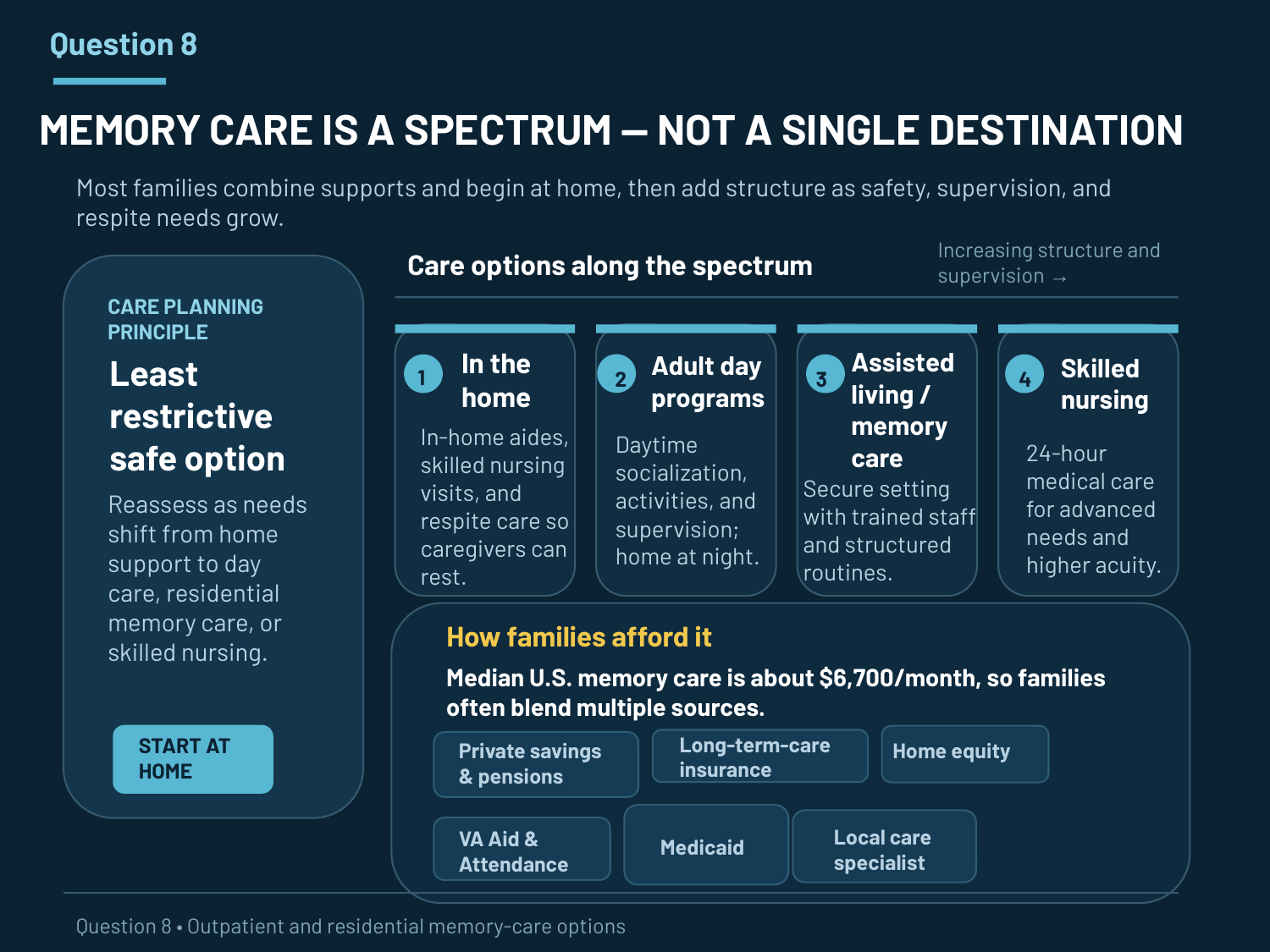

Question 8

MEMORY CARE IS A SPECTRUM — NOT A SINGLE DESTINATION
Most families combine supports and begin at home, then add structure as safety, supervision, and respite needs grow.
Increasing structure and supervision →
Care options along the spectrum

CARE PLANNING PRINCIPLE

In the home
Assisted living /
memory care
Adult day programs
Least restrictive
safe option
Skilled nursing

1
2
3
4
In-home aides, skilled nursing visits, and respite care so caregivers can rest.
Daytime socialization, activities, and supervision; home at night.
24-hour medical care for advanced needs and higher acuity.
Secure setting with trained staff and structured routines.
Reassess as needs shift from home support to day care, residential memory care, or skilled nursing.

How families afford it
Median U.S. memory care is about $6,700/month, so families often blend multiple sources.

Long-term-care insurance

START AT HOME

Home equity
Private savings & pensions

Local care specialist
VA Aid & Attendance
Medicaid

Question 8 • Outpatient and residential memory-care options